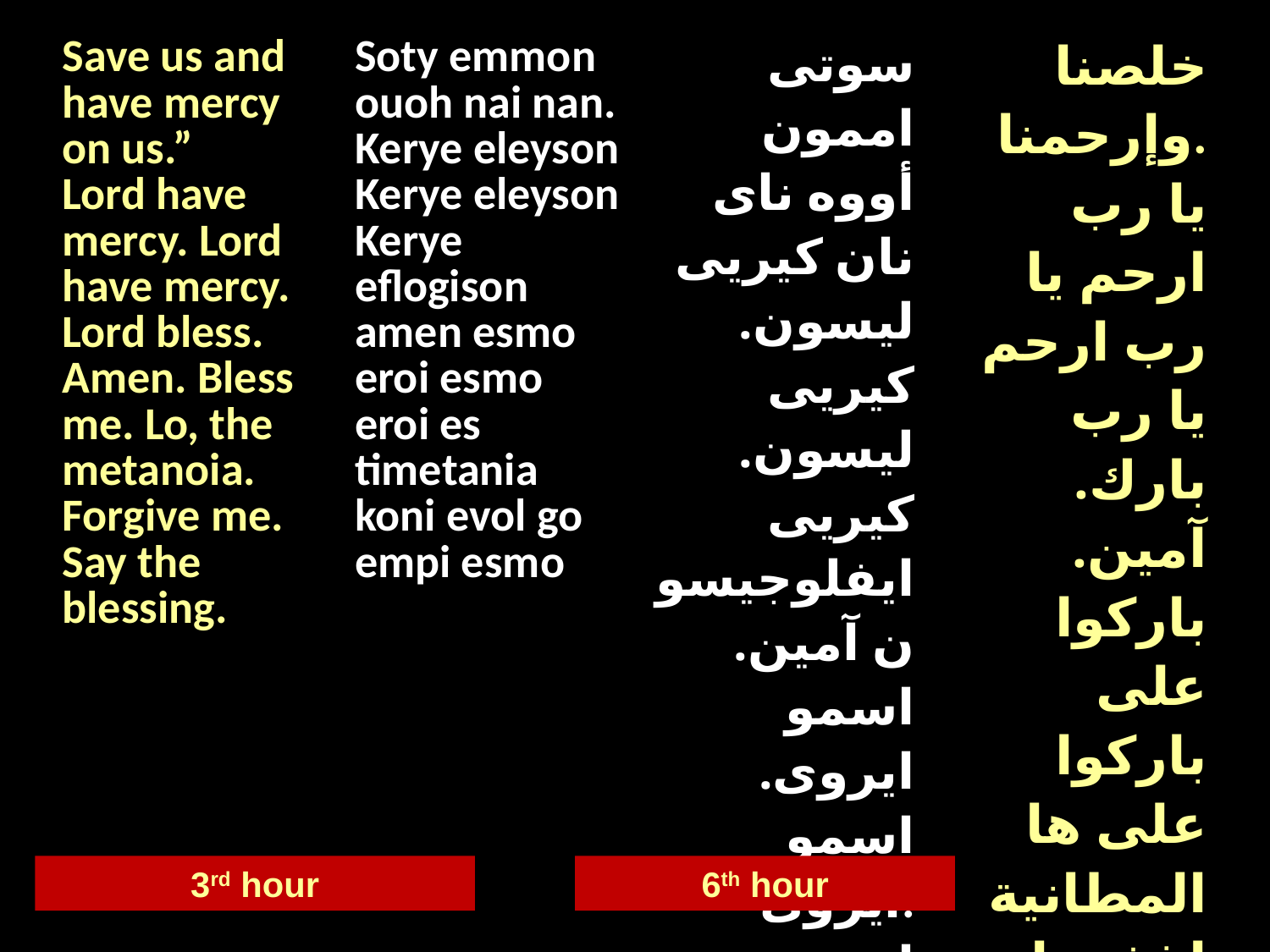

| Save us and have mercy on us.” Lord have mercy. Lord have mercy. Lord bless. Amen. Bless me. Lo, the metanoia. Forgive me. Say the blessing. | Soty emmon ouoh nai nan. Kerye eleyson Kerye eleyson Kerye eflogison amen esmo eroi esmo eroi es timetania koni evol go empi esmo | سوتى اممون أووه ناى نان كيريى ليسون. كيريى ليسون. كيريى ايفلوجيسون آمين. اسمو ايروى. اسمو ايروى. ايس تى ميتانيا كونى ايفول جو ام بى اسمو | خلصنا وإرحمنا. يا رب ارحم يا رب ارحم يا رب بارك. آمين. باركوا على باركوا على ها المطانية إغفروا لي. قل البركة. |
| --- | --- | --- | --- |
3rd hour
6th hour